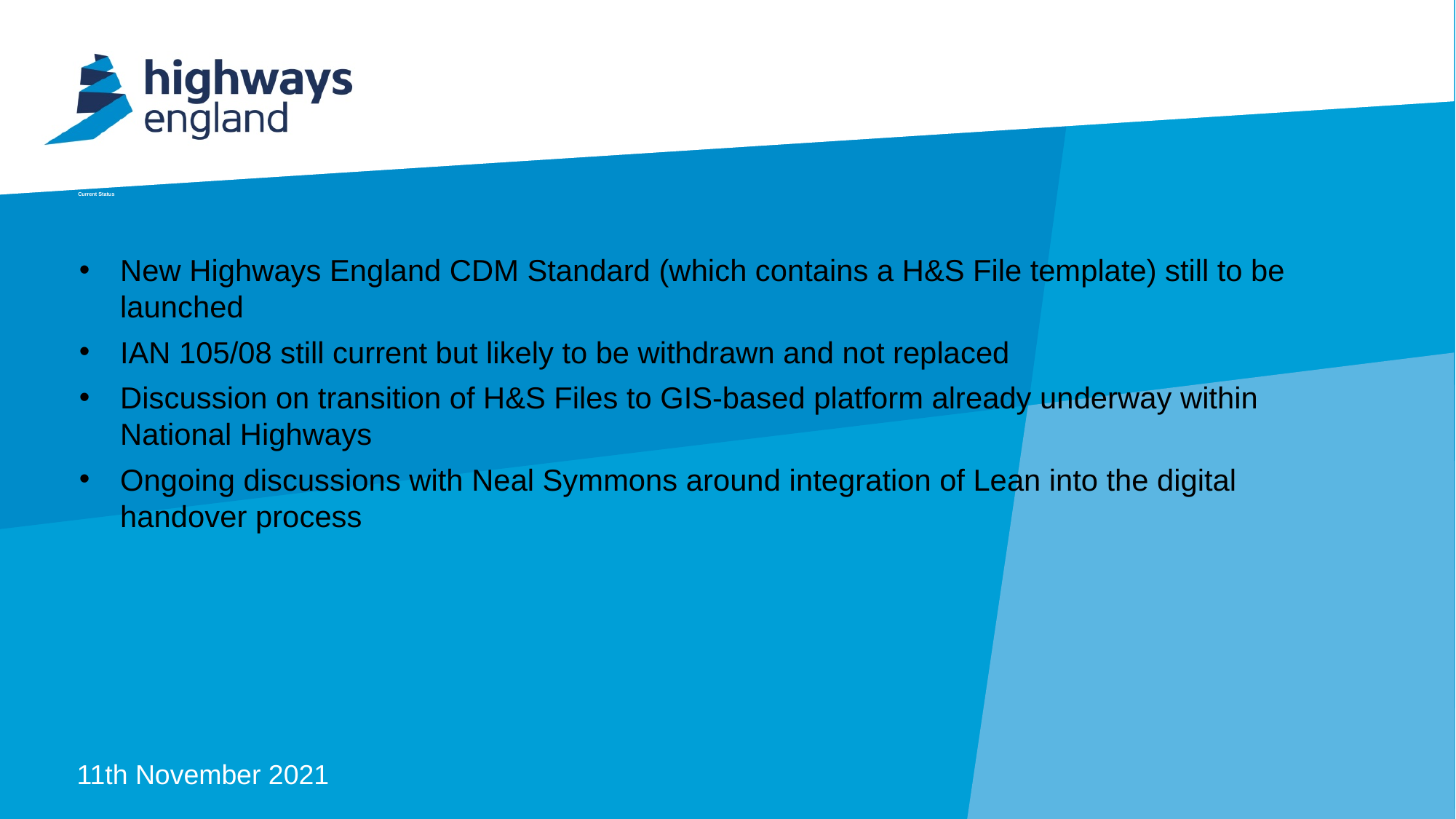

# Current Status
New Highways England CDM Standard (which contains a H&S File template) still to be launched
IAN 105/08 still current but likely to be withdrawn and not replaced
Discussion on transition of H&S Files to GIS-based platform already underway within National Highways
Ongoing discussions with Neal Symmons around integration of Lean into the digital handover process

11th November 2021